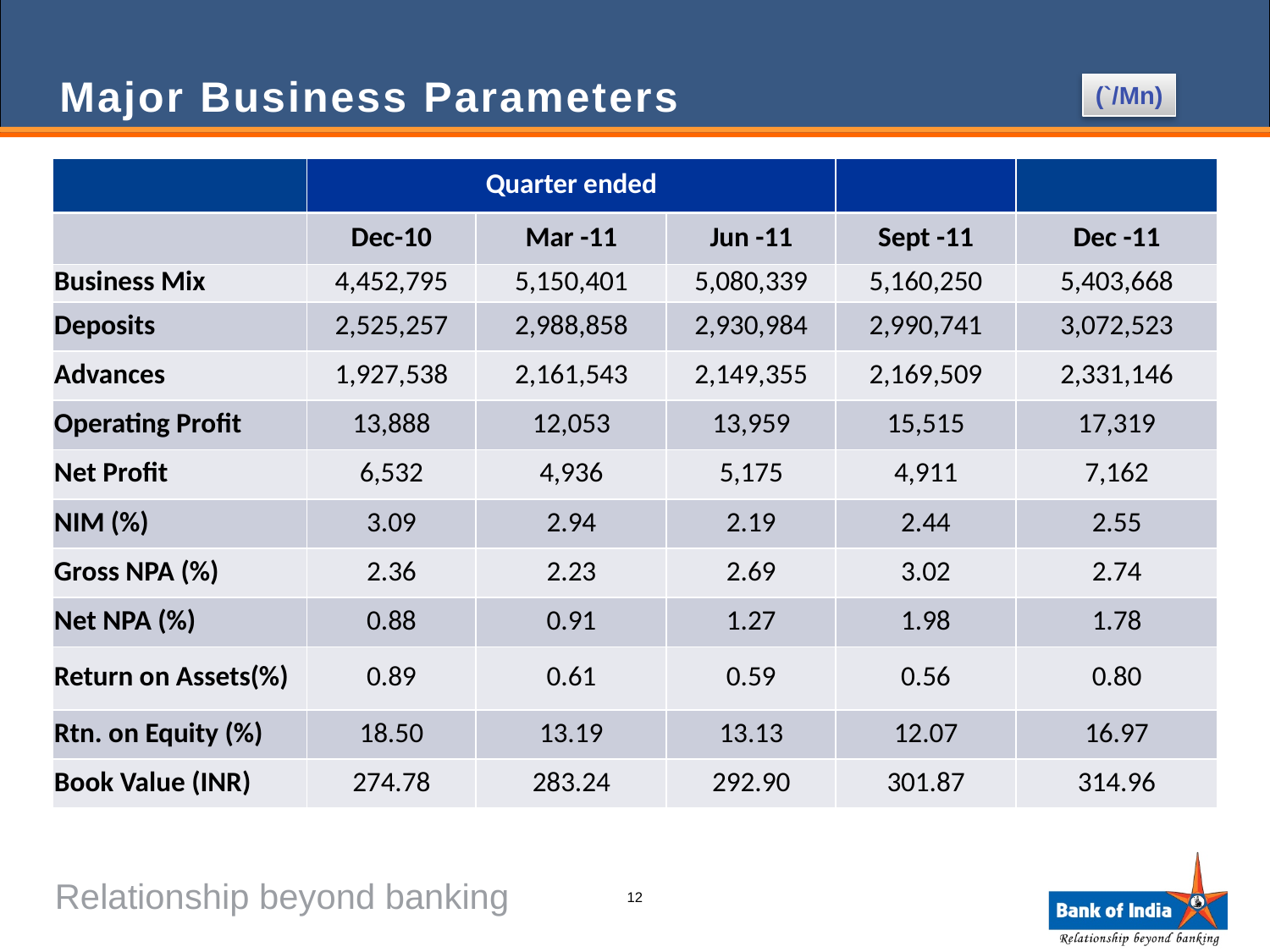

Major Business Parameters
(`/Mn)
|  | Quarter ended |  |  |  |  |
| --- | --- | --- | --- | --- | --- |
|  | Dec-10 | Mar -11 | Jun -11 | Sept -11 | Dec -11 |
| Business Mix | 4,452,795 | 5,150,401 | 5,080,339 | 5,160,250 | 5,403,668 |
| Deposits | 2,525,257 | 2,988,858 | 2,930,984 | 2,990,741 | 3,072,523 |
| Advances | 1,927,538 | 2,161,543 | 2,149,355 | 2,169,509 | 2,331,146 |
| Operating Profit | 13,888 | 12,053 | 13,959 | 15,515 | 17,319 |
| Net Profit | 6,532 | 4,936 | 5,175 | 4,911 | 7,162 |
| NIM (%) | 3.09 | 2.94 | 2.19 | 2.44 | 2.55 |
| Gross NPA (%) | 2.36 | 2.23 | 2.69 | 3.02 | 2.74 |
| Net NPA (%) | 0.88 | 0.91 | 1.27 | 1.98 | 1.78 |
| Return on Assets(%) | 0.89 | 0.61 | 0.59 | 0.56 | 0.80 |
| Rtn. on Equity (%) | 18.50 | 13.19 | 13.13 | 12.07 | 16.97 |
| Book Value (INR) | 274.78 | 283.24 | 292.90 | 301.87 | 314.96 |
12